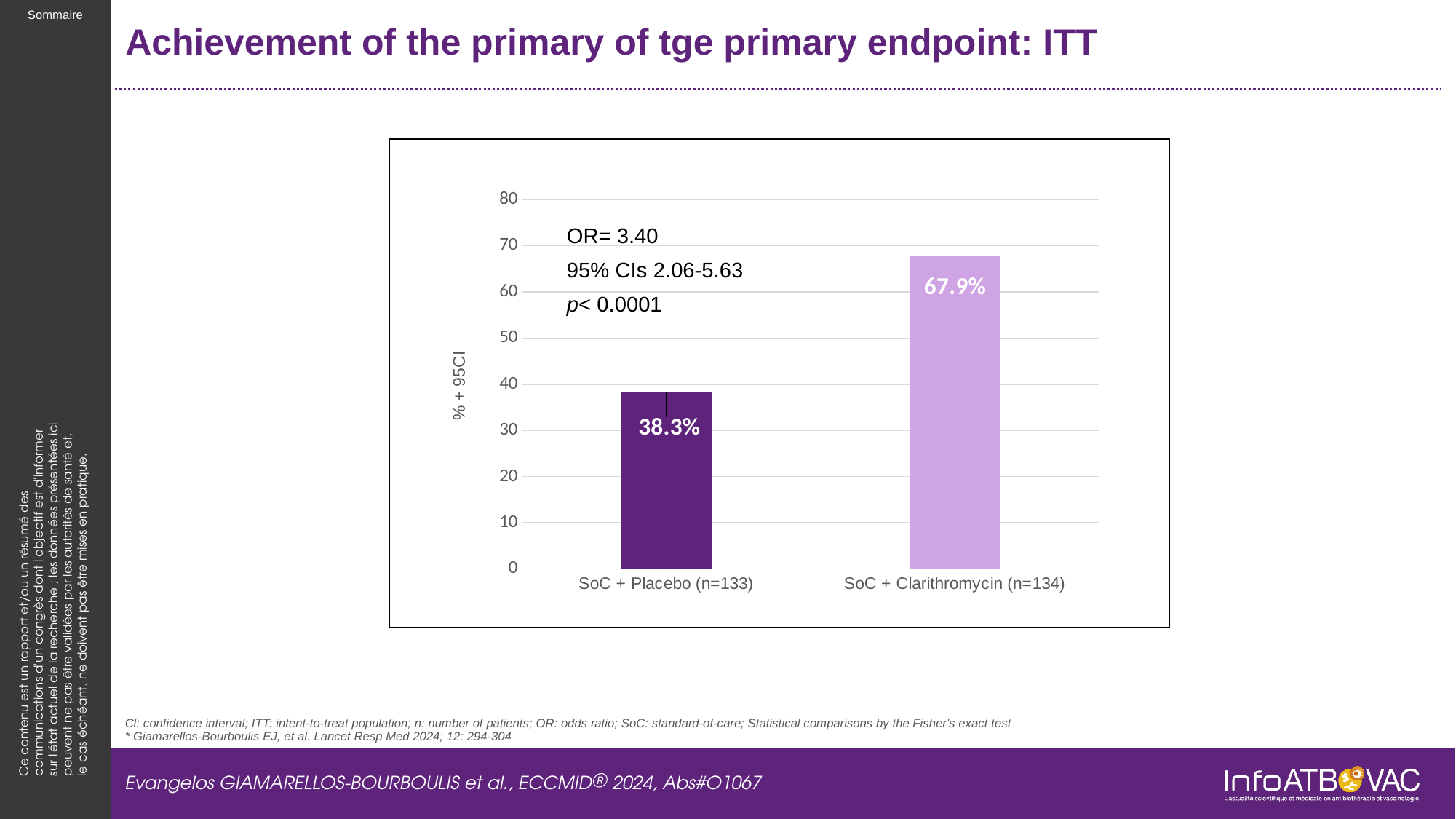

# Achievement of the primary of tge primary endpoint: ITT

### Chart

| Category | Série 1 |
|---|---|
| SoC + Placebo (n=133) | 38.3 |
| SoC + Clarithromycin (n=134) | 67.9 |
OR= 3.40
95% CIs 2.06-5.63
p< 0.0001

% + 95CI
Cl: confidence interval; ITT: intent-to-treat population; n: number of patients; OR: odds ratio; SoC: standard-of-care; Statistical comparisons by the Fisher's exact test
* Giamarellos-Bourboulis EJ, et al. Lancet Resp Med 2024; 12: 294-304
Evangelos GIAMARELLOS-BOURBOULIS et al., ECCMIDⓇ 2024, Abs#O1067